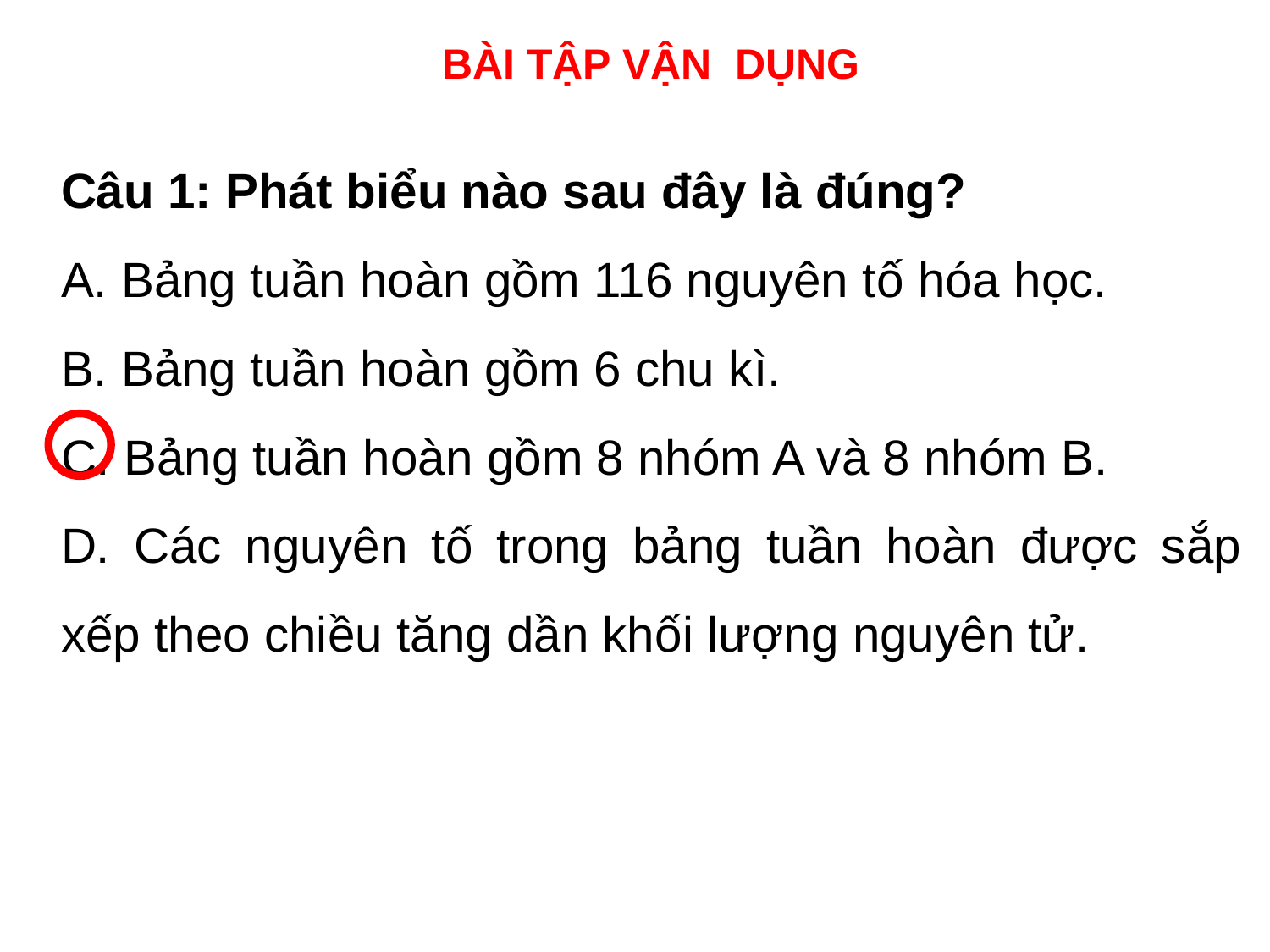

BÀI TẬP VẬN  DỤNG
Câu 1: Phát biểu nào sau đây là đúng?
A. Bảng tuần hoàn gồm 116 nguyên tố hóa học.
B. Bảng tuần hoàn gồm 6 chu kì.
C. Bảng tuần hoàn gồm 8 nhóm A và 8 nhóm B.
D. Các nguyên tố trong bảng tuần hoàn được sắp xếp theo chiều tăng dần khối lượng nguyên tử.